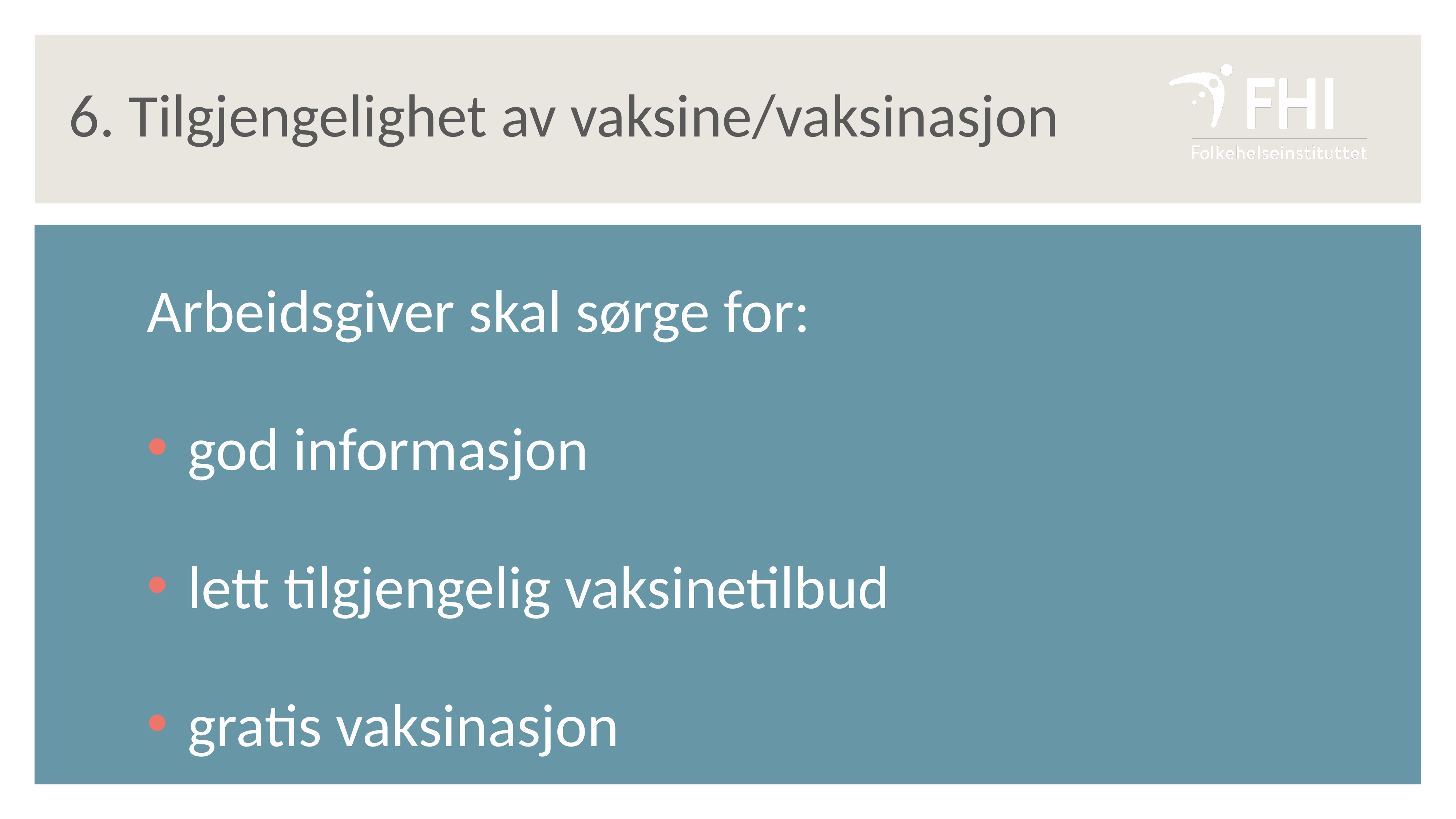

6. Tilgjengelighet av vaksine/vaksinasjon
Arbeidsgiver skal sørge for:

god informasjon

lett tilgjengelig vaksinetilbud

gratis vaksinasjon